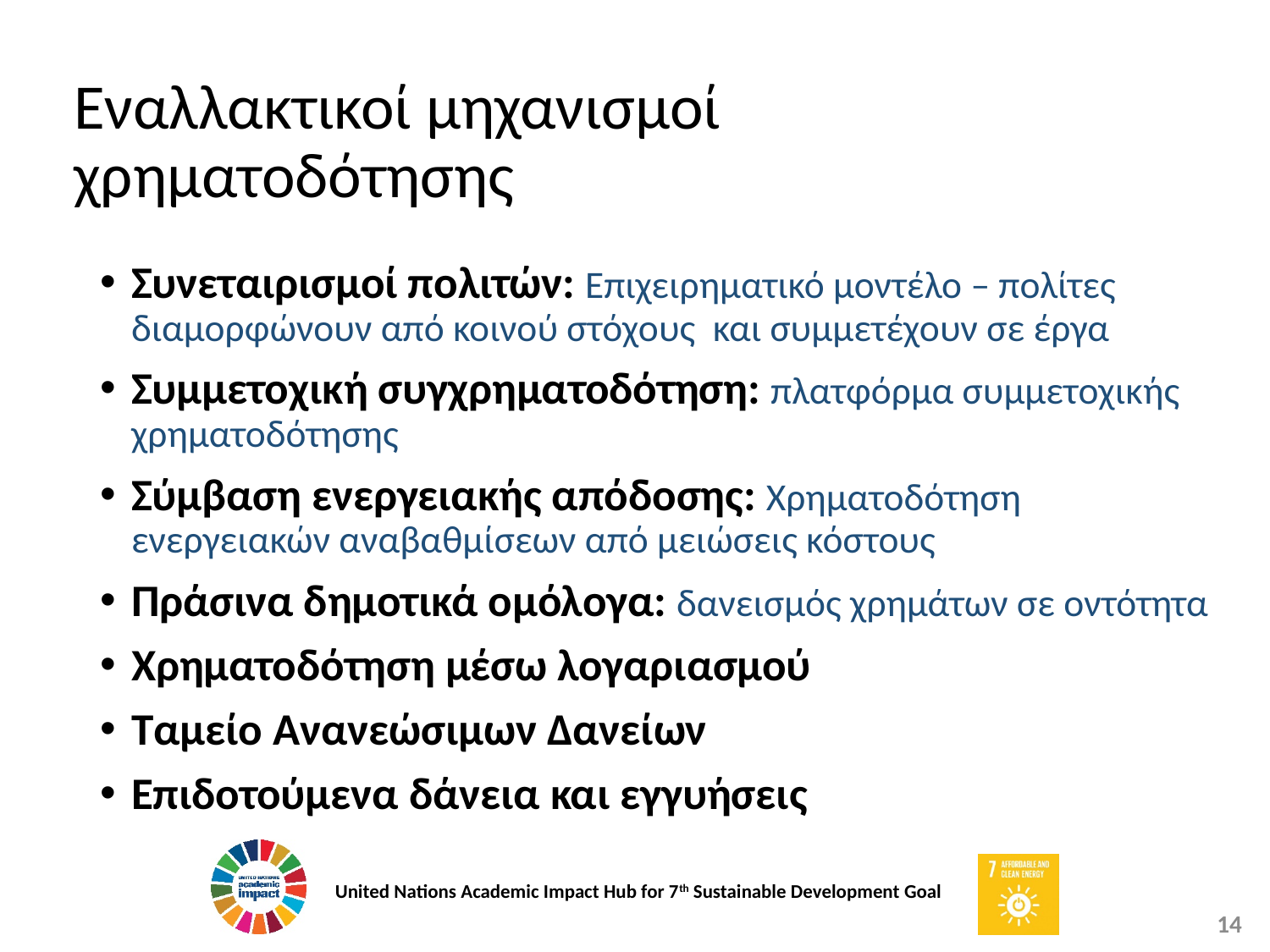

# Εναλλακτικοί μηχανισμοί χρηματοδότησης
Συνεταιρισμοί πολιτών: Επιχειρηματικό μοντέλο – πολίτες διαμορφώνουν από κοινού στόχους  και συμμετέχουν σε έργα
Συμμετοχική συγχρηματοδότηση: πλατφόρμα συμμετοχικής χρηματοδότησης
Σύμβαση ενεργειακής απόδοσης: Χρηματοδότηση ενεργειακών αναβαθμίσεων από μειώσεις κόστους
Πράσινα δημοτικά ομόλογα: δανεισμός χρημάτων σε οντότητα
Χρηματοδότηση μέσω λογαριασμού
Ταμείο Ανανεώσιμων Δανείων
Επιδοτούμενα δάνεια και εγγυήσεις
14